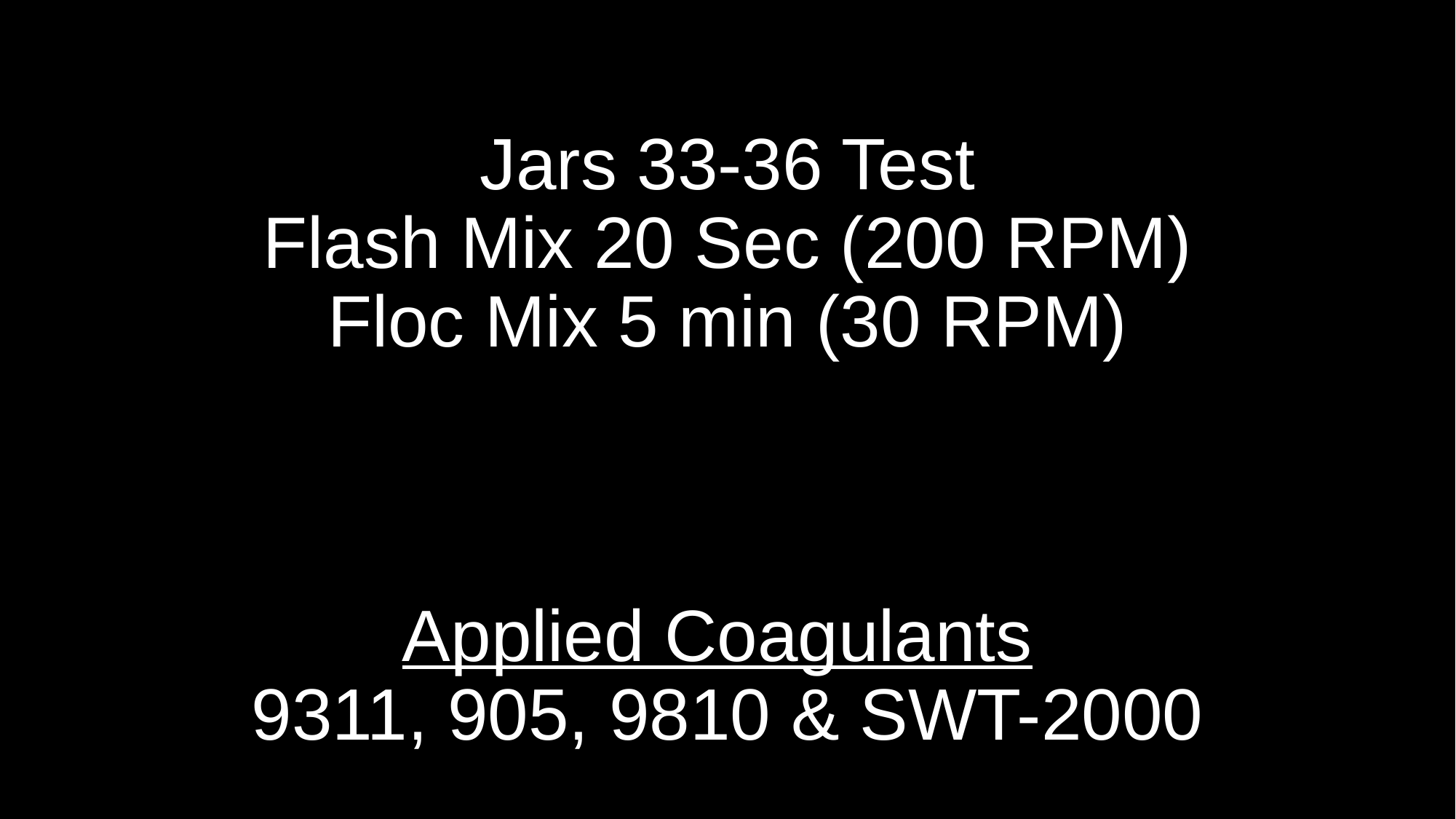

# Jars 33-36 Test Flash Mix 20 Sec (200 RPM) Floc Mix 5 min (30 RPM) Applied Coagulants 9311, 905, 9810 & SWT-2000